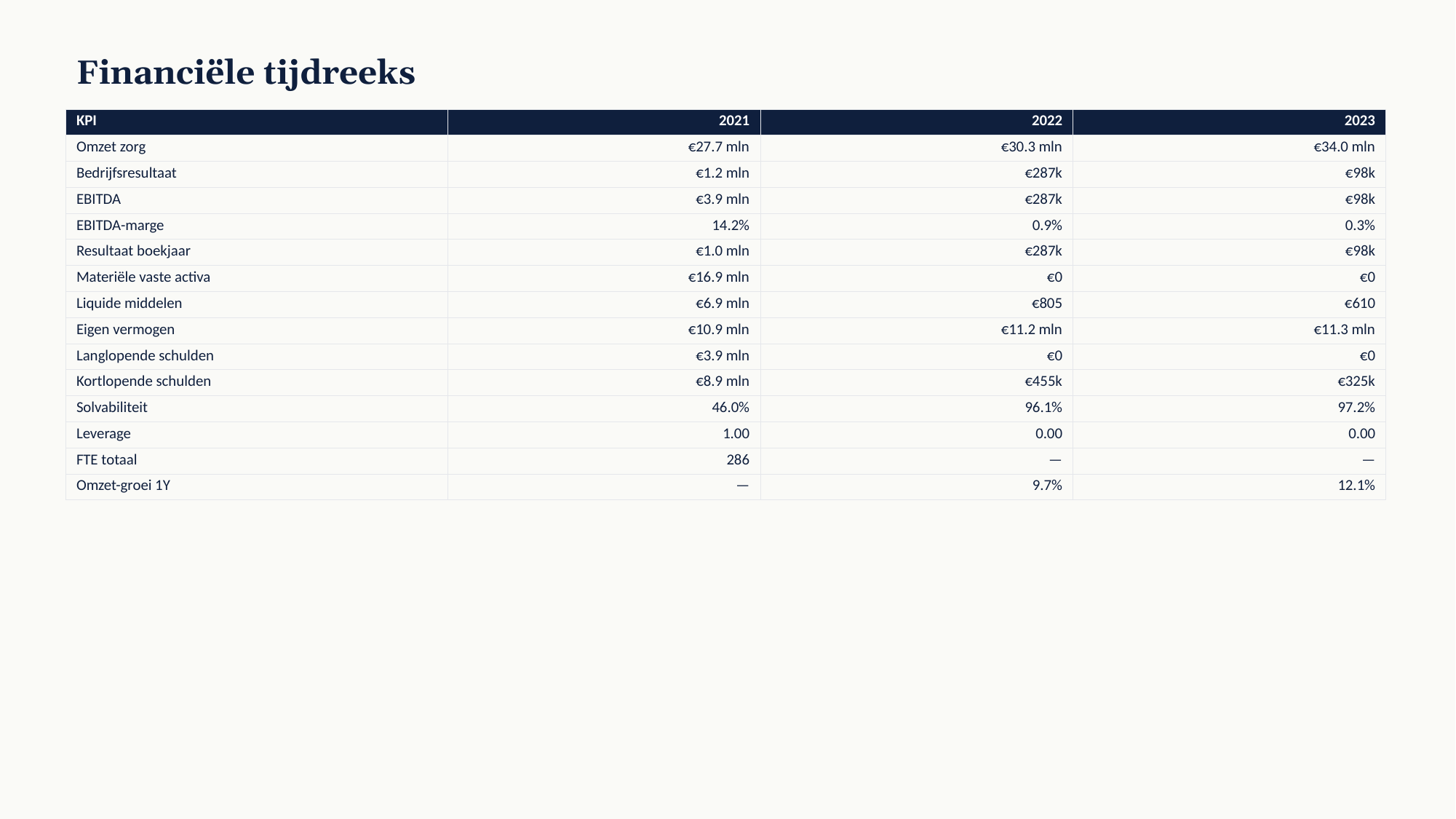

Financiële tijdreeks
| KPI | 2021 | 2022 | 2023 |
| --- | --- | --- | --- |
| Omzet zorg | €27.7 mln | €30.3 mln | €34.0 mln |
| Bedrijfsresultaat | €1.2 mln | €287k | €98k |
| EBITDA | €3.9 mln | €287k | €98k |
| EBITDA-marge | 14.2% | 0.9% | 0.3% |
| Resultaat boekjaar | €1.0 mln | €287k | €98k |
| Materiële vaste activa | €16.9 mln | €0 | €0 |
| Liquide middelen | €6.9 mln | €805 | €610 |
| Eigen vermogen | €10.9 mln | €11.2 mln | €11.3 mln |
| Langlopende schulden | €3.9 mln | €0 | €0 |
| Kortlopende schulden | €8.9 mln | €455k | €325k |
| Solvabiliteit | 46.0% | 96.1% | 97.2% |
| Leverage | 1.00 | 0.00 | 0.00 |
| FTE totaal | 286 | — | — |
| Omzet-groei 1Y | — | 9.7% | 12.1% |